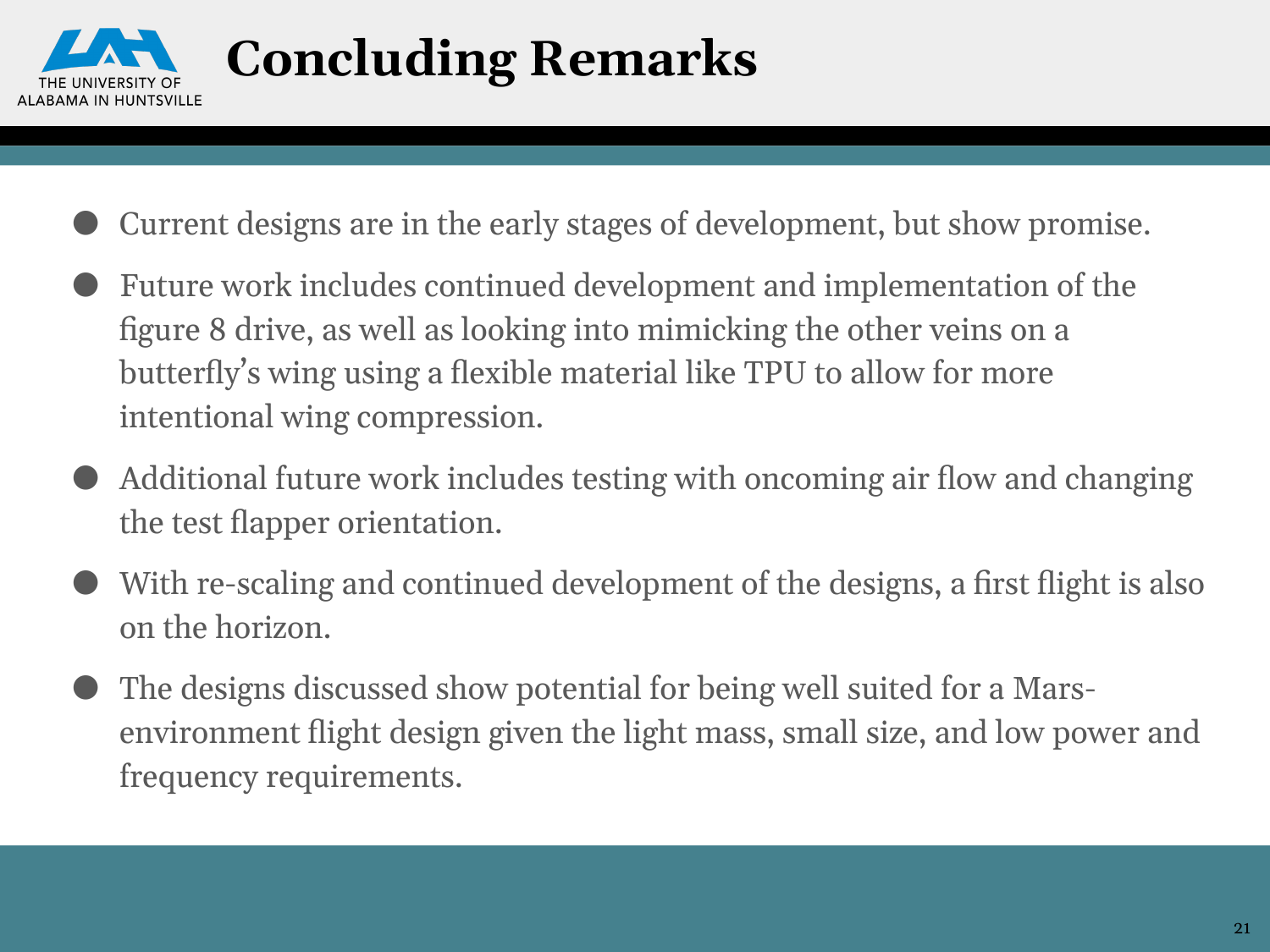

# Concluding Remarks
Current designs are in the early stages of development, but show promise.
Future work includes continued development and implementation of the figure 8 drive, as well as looking into mimicking the other veins on a butterfly’s wing using a flexible material like TPU to allow for more intentional wing compression.
Additional future work includes testing with oncoming air flow and changing the test flapper orientation.
With re-scaling and continued development of the designs, a first flight is also on the horizon.
The designs discussed show potential for being well suited for a Mars-environment flight design given the light mass, small size, and low power and frequency requirements.
21